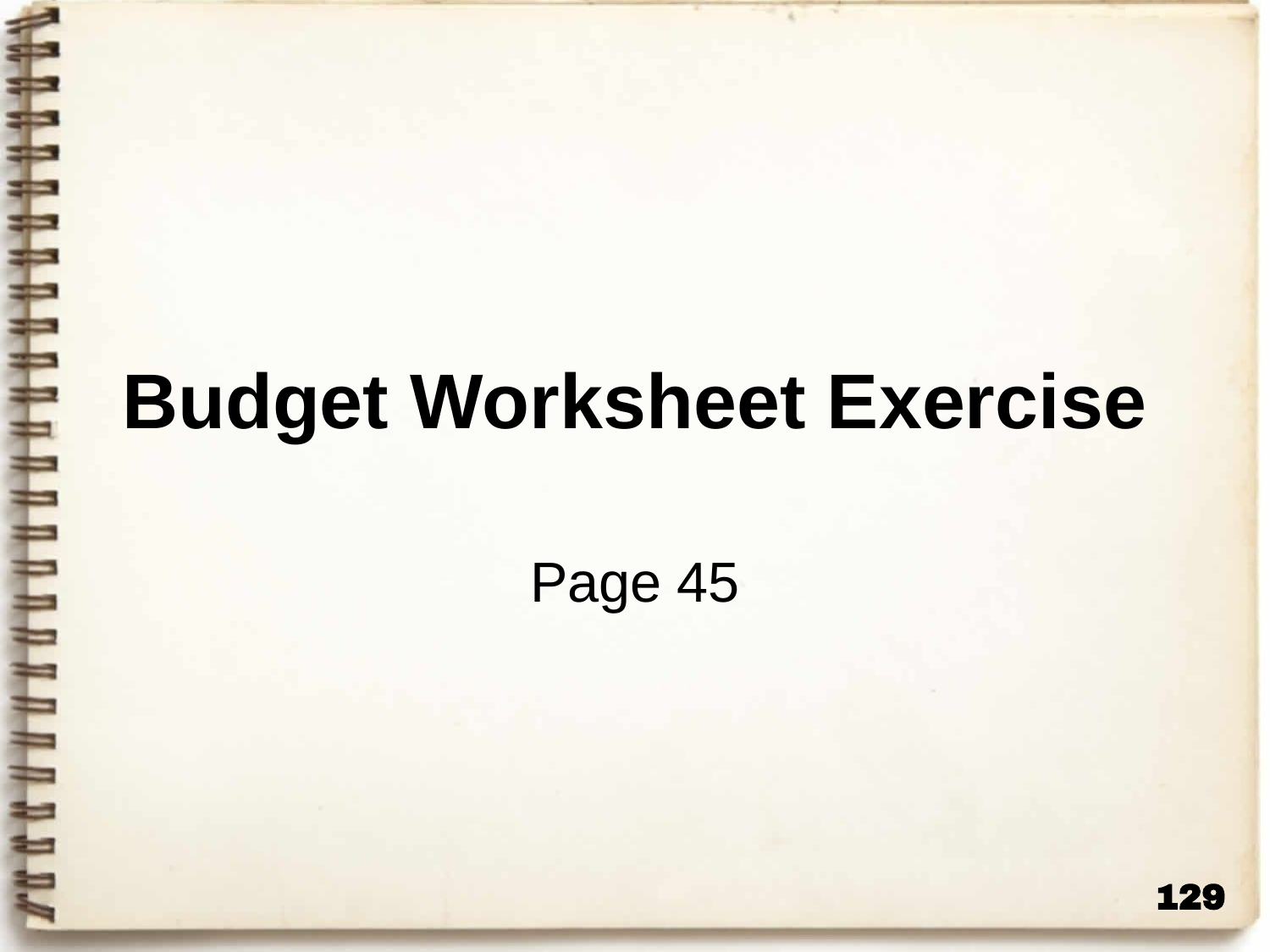

# Budget Worksheet Exercise
Page 45
129